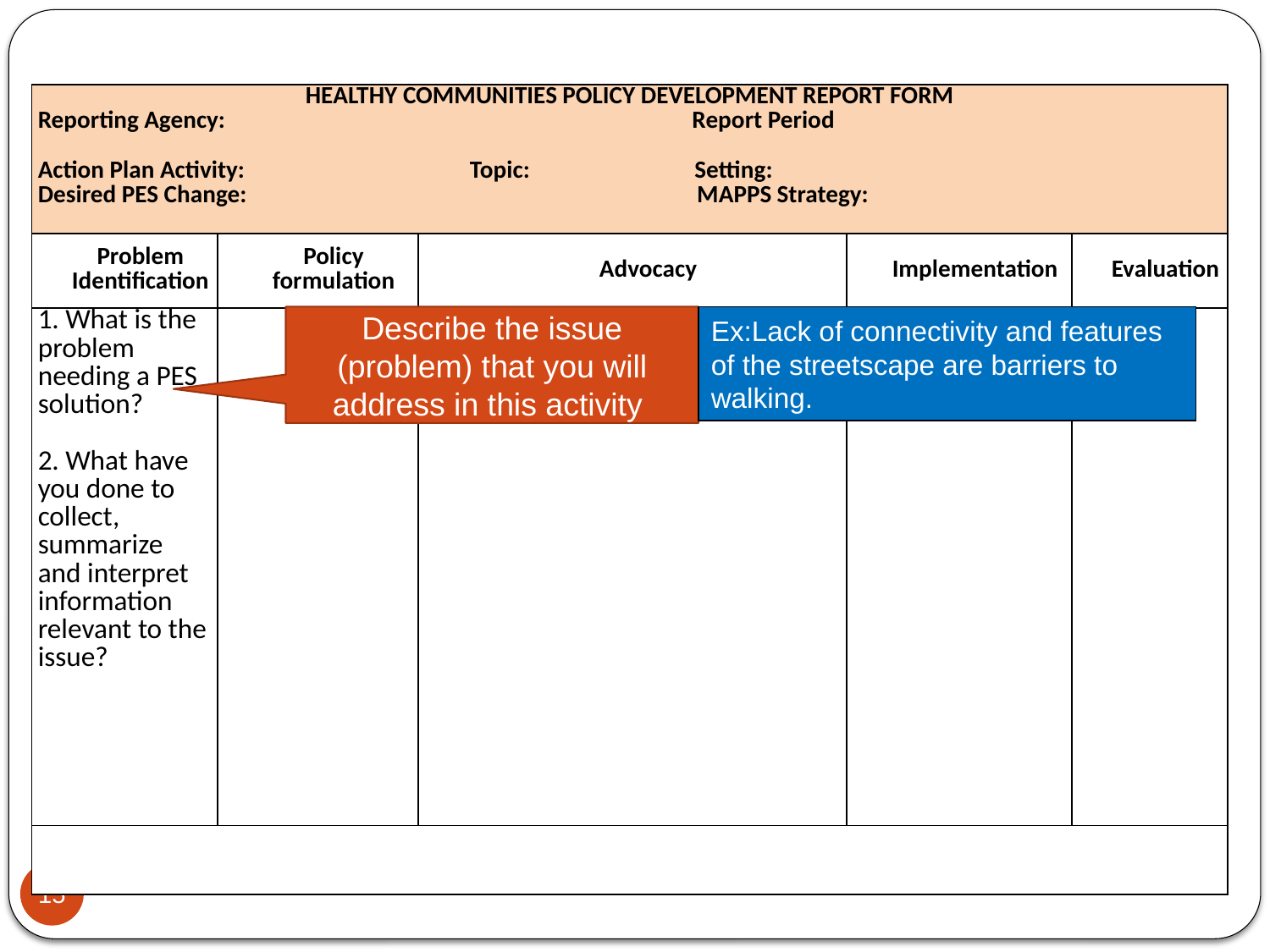

| HEALTHY COMMUNITIES POLICY DEVELOPMENT REPORT FORM Reporting Agency: Report Period Action Plan Activity: Topic: Setting: Desired PES Change: MAPPS Strategy: |  |  |  |  |
| --- | --- | --- | --- | --- |
| Problem Identification | Policy formulation | Advocacy | Implementation | Evaluation |
| 1. What is the problem needing a PES solution? 2. What have you done to collect, summarize and interpret information relevant to the issue? |  |  |  |  |
|  |  |  |  |  |
Describe the issue (problem) that you will address in this activity
Ex:Lack of connectivity and features of the streetscape are barriers to walking.
15